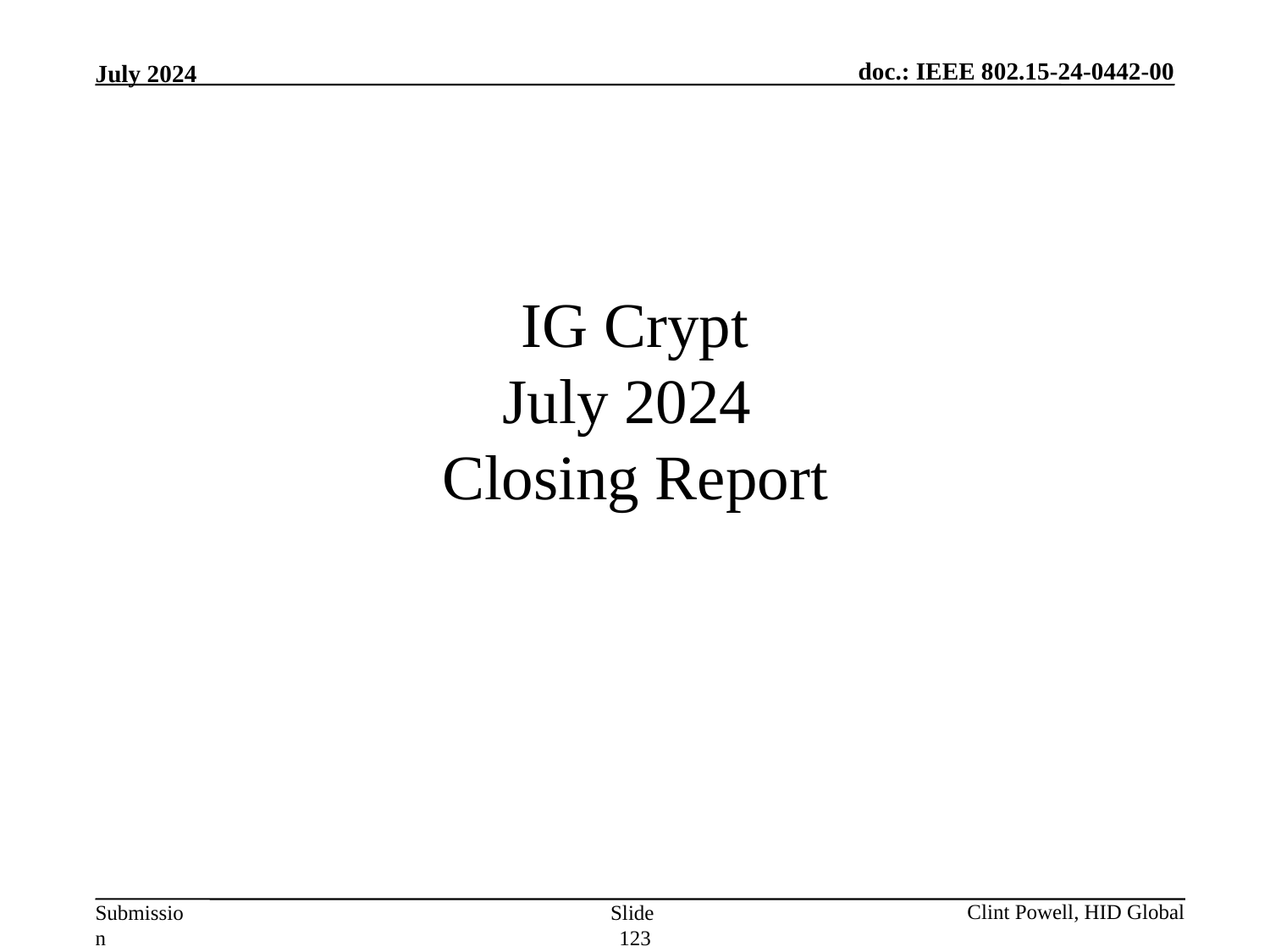

# IG Crypt July 2024 Closing Report
Slide 123